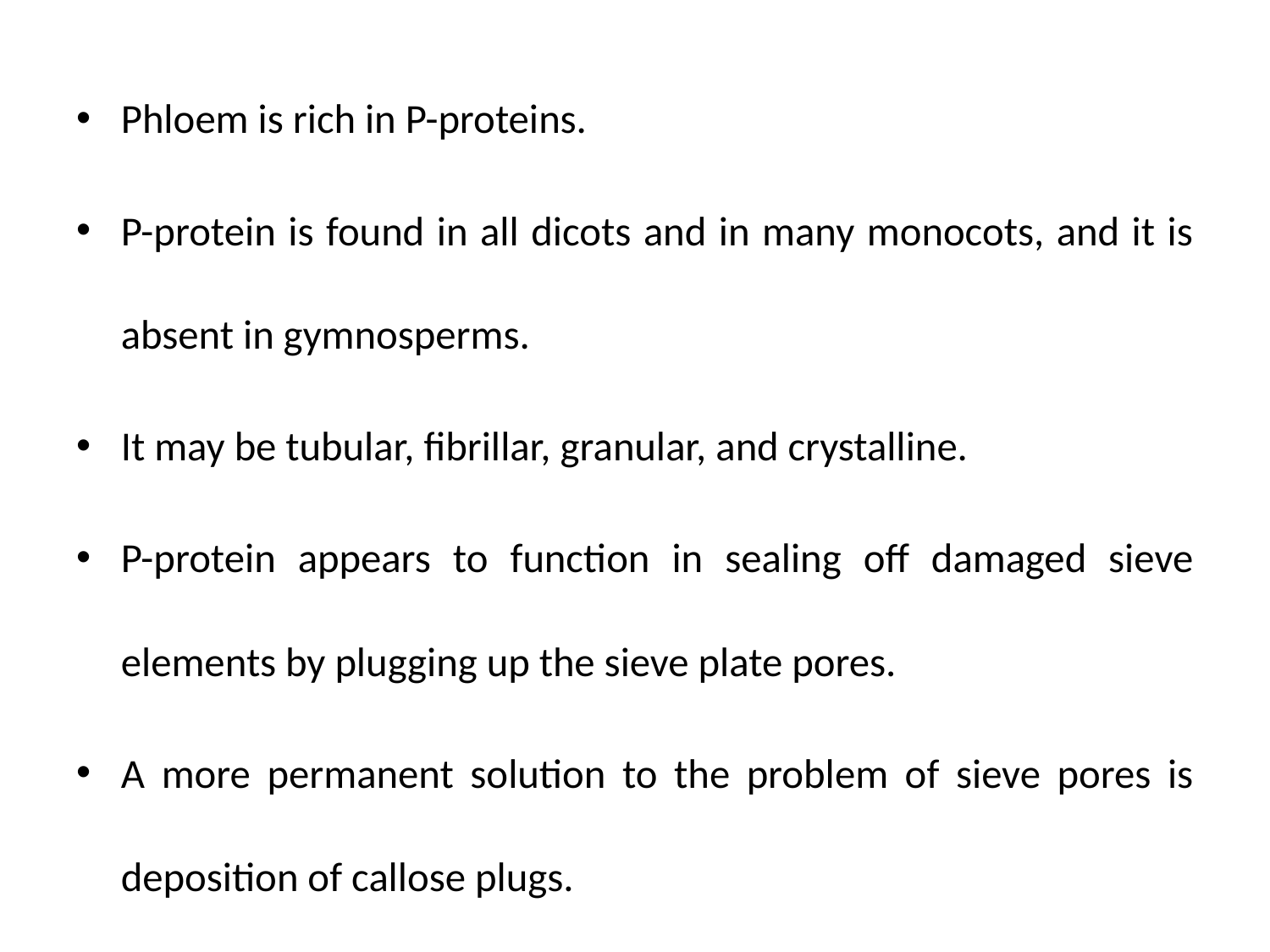

Phloem is rich in P-proteins.
P-protein is found in all dicots and in many monocots, and it is absent in gymnosperms.
It may be tubular, fibrillar, granular, and crystalline.
P-protein appears to function in sealing off damaged sieve elements by plugging up the sieve plate pores.
A more permanent solution to the problem of sieve pores is deposition of callose plugs.